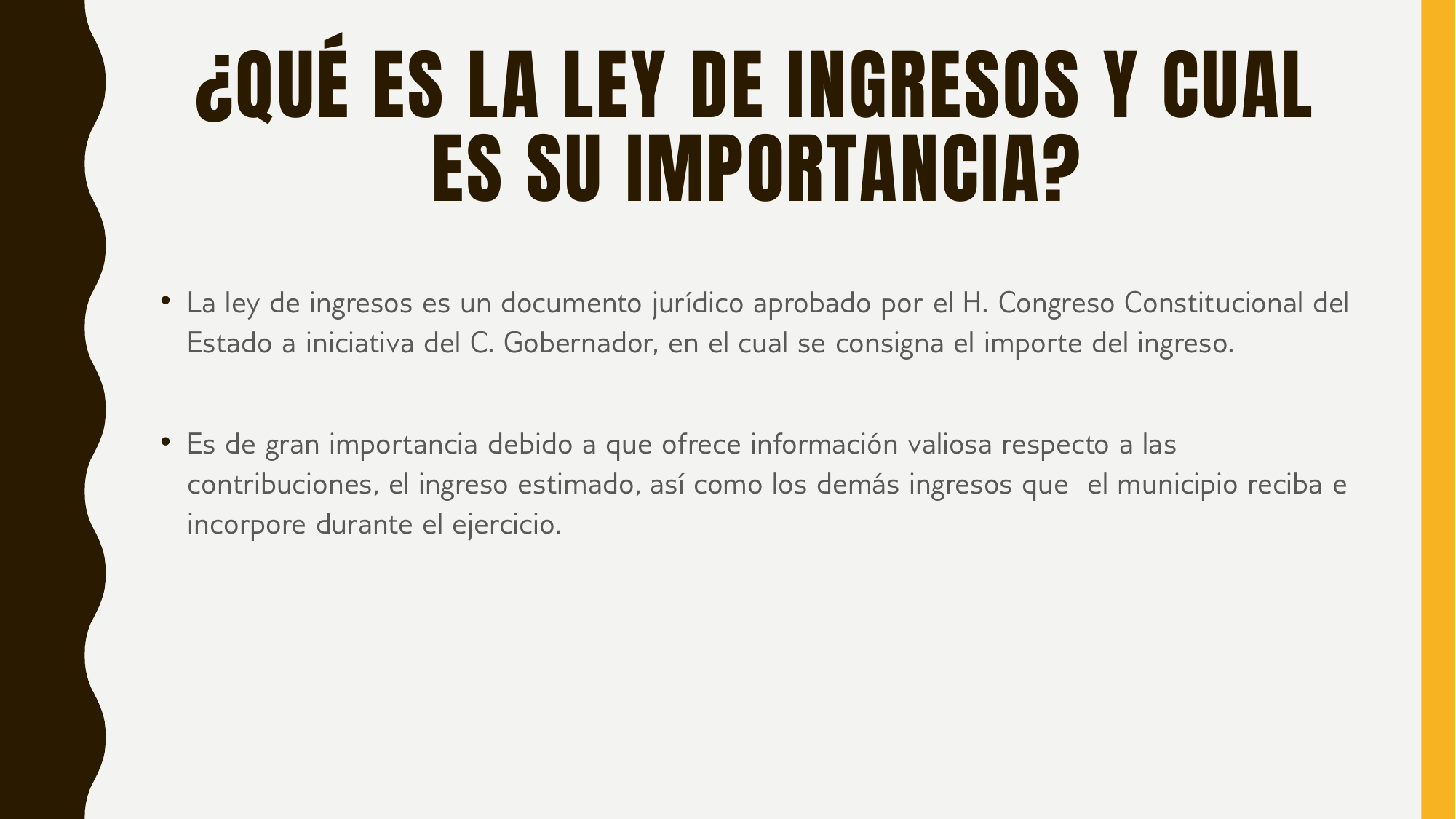

# ¿Qué es la ley de Ingresos y cual es su importancia?
La ley de ingresos es un documento jurídico aprobado por el H. Congreso Constitucional del Estado a iniciativa del C. Gobernador, en el cual se consigna el importe del ingreso.

Es de gran importancia debido a que ofrece información valiosa respecto a las contribuciones, el ingreso estimado, así como los demás ingresos que  el municipio reciba e incorpore durante el ejercicio.